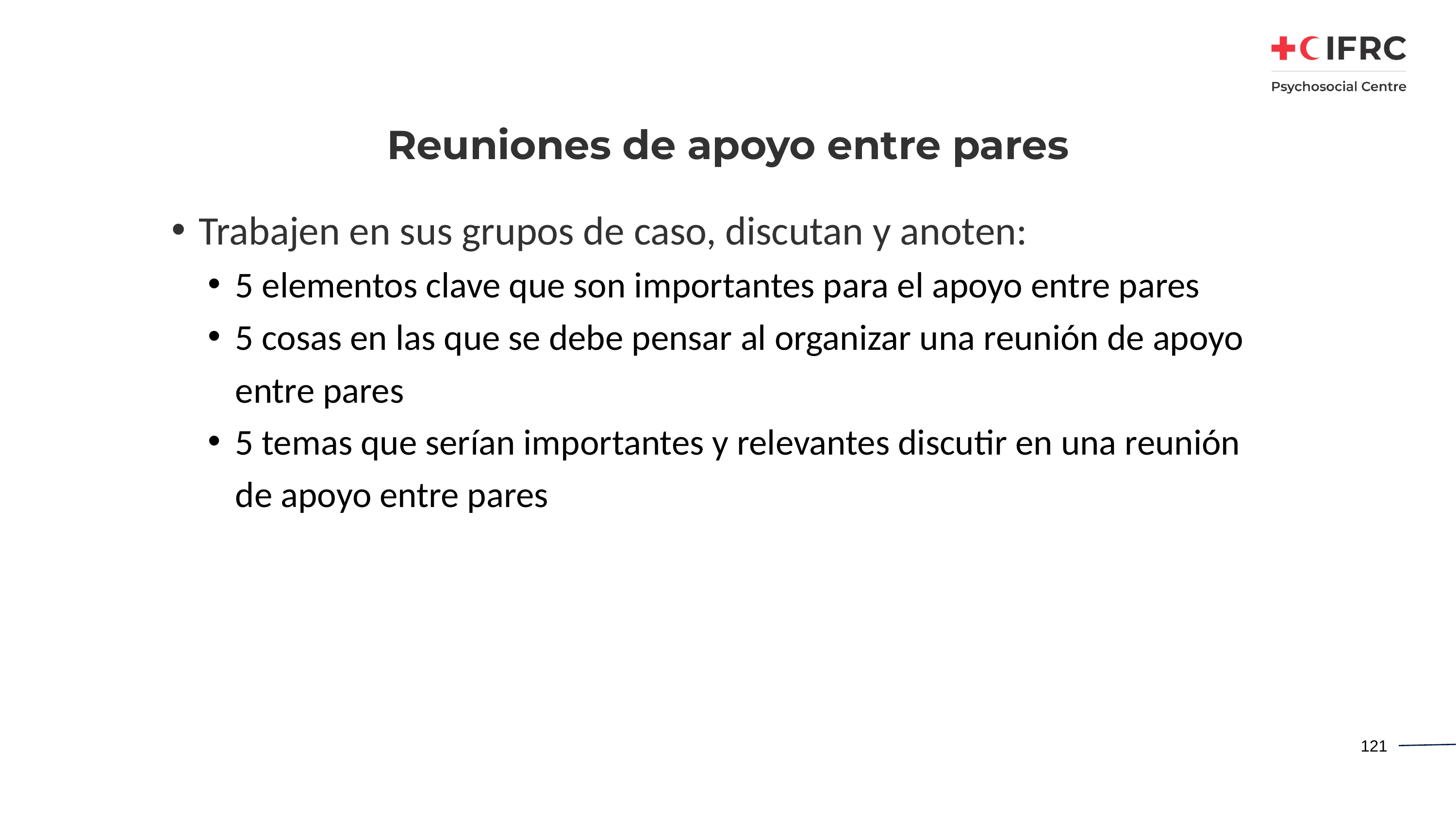

# Reuniones de apoyo entre pares
Trabajen en sus grupos de caso, discutan y anoten:
5 elementos clave que son importantes para el apoyo entre pares
5 cosas en las que se debe pensar al organizar una reunión de apoyo entre pares
5 temas que serían importantes y relevantes discutir en una reunión de apoyo entre pares